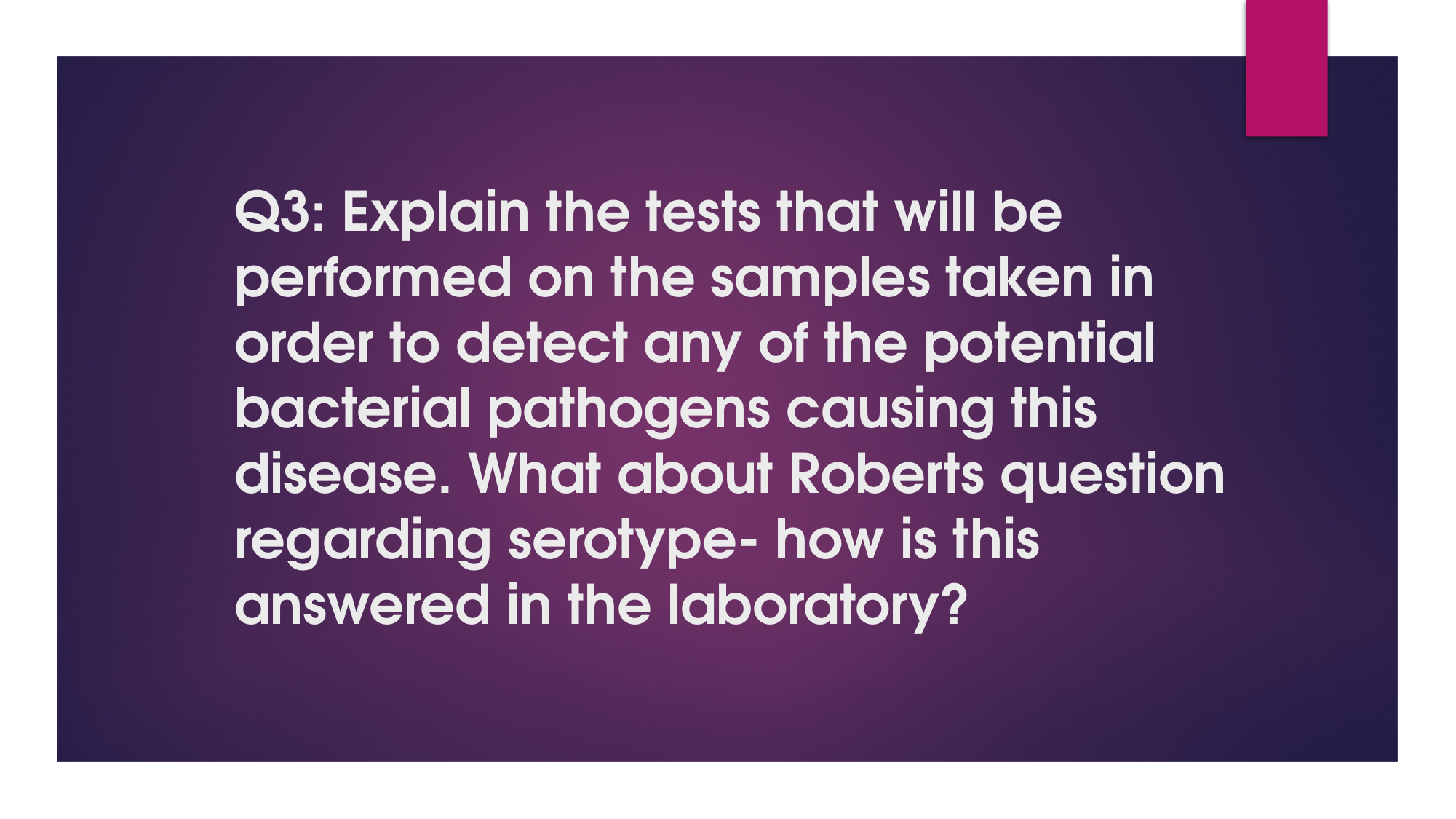

# Q3: Explain the tests that will be performed on the samples taken in order to detect any of the potential bacterial pathogens causing this disease. What about Roberts question regarding serotype- how is this answered in the laboratory?